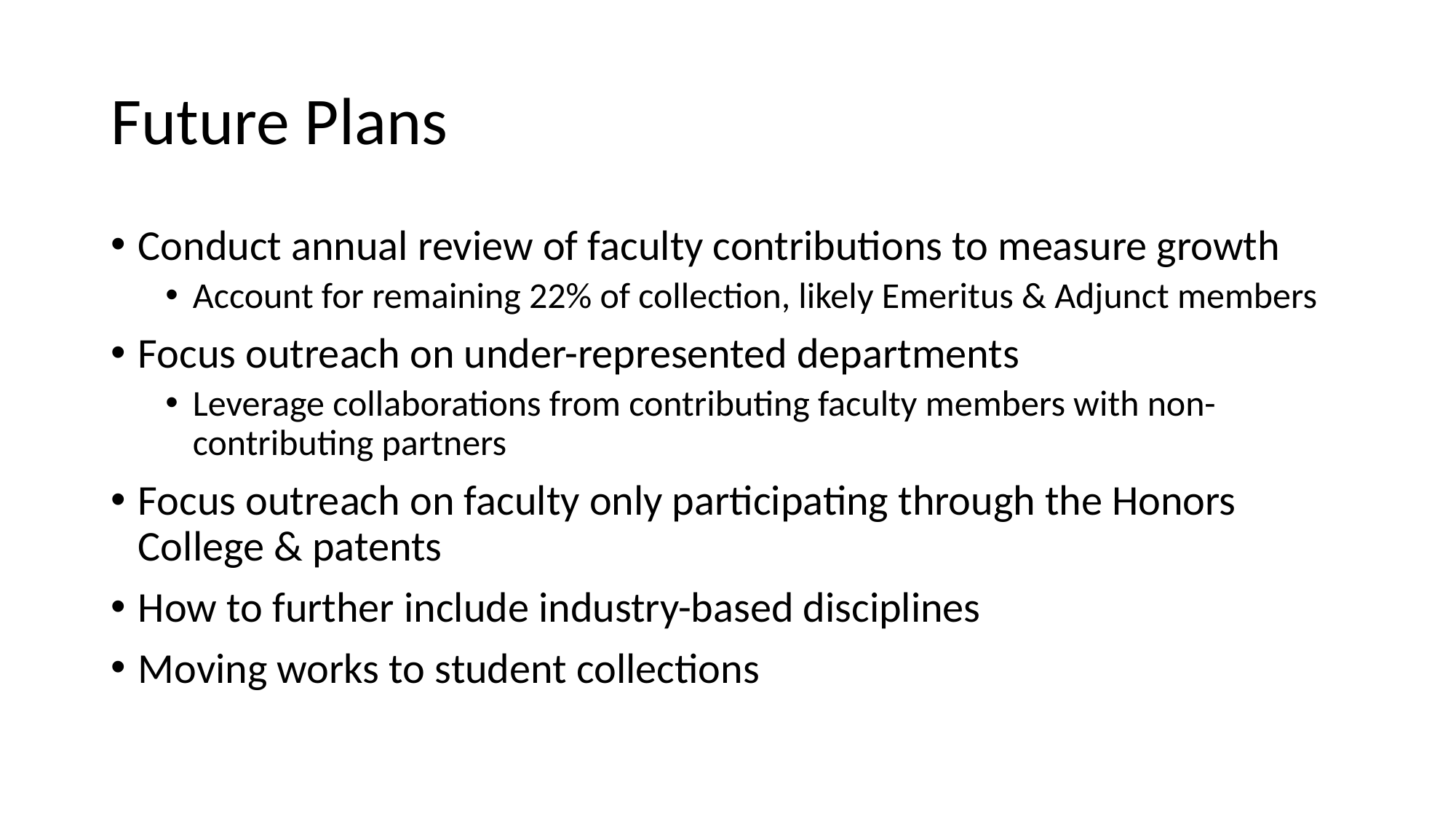

# Future Plans
Conduct annual review of faculty contributions to measure growth
Account for remaining 22% of collection, likely Emeritus & Adjunct members
Focus outreach on under-represented departments
Leverage collaborations from contributing faculty members with non-contributing partners
Focus outreach on faculty only participating through the Honors College & patents
How to further include industry-based disciplines
Moving works to student collections